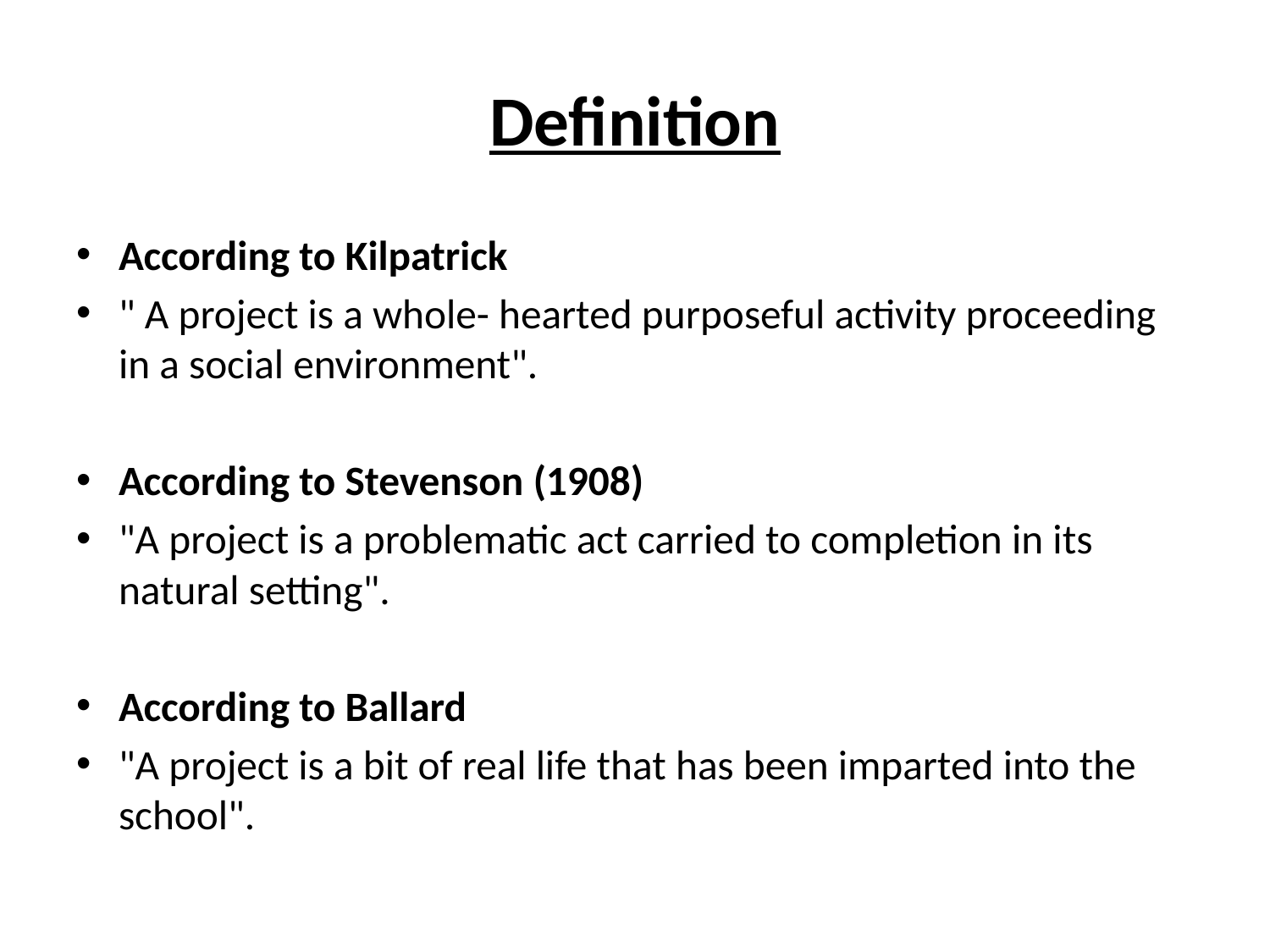

# Definition
According to Kilpatrick
" A project is a whole- hearted purposeful activity proceeding in a social environment".

According to Stevenson (1908)
"A project is a problematic act carried to completion in its natural setting".

According to Ballard
"A project is a bit of real life that has been imparted into the school".